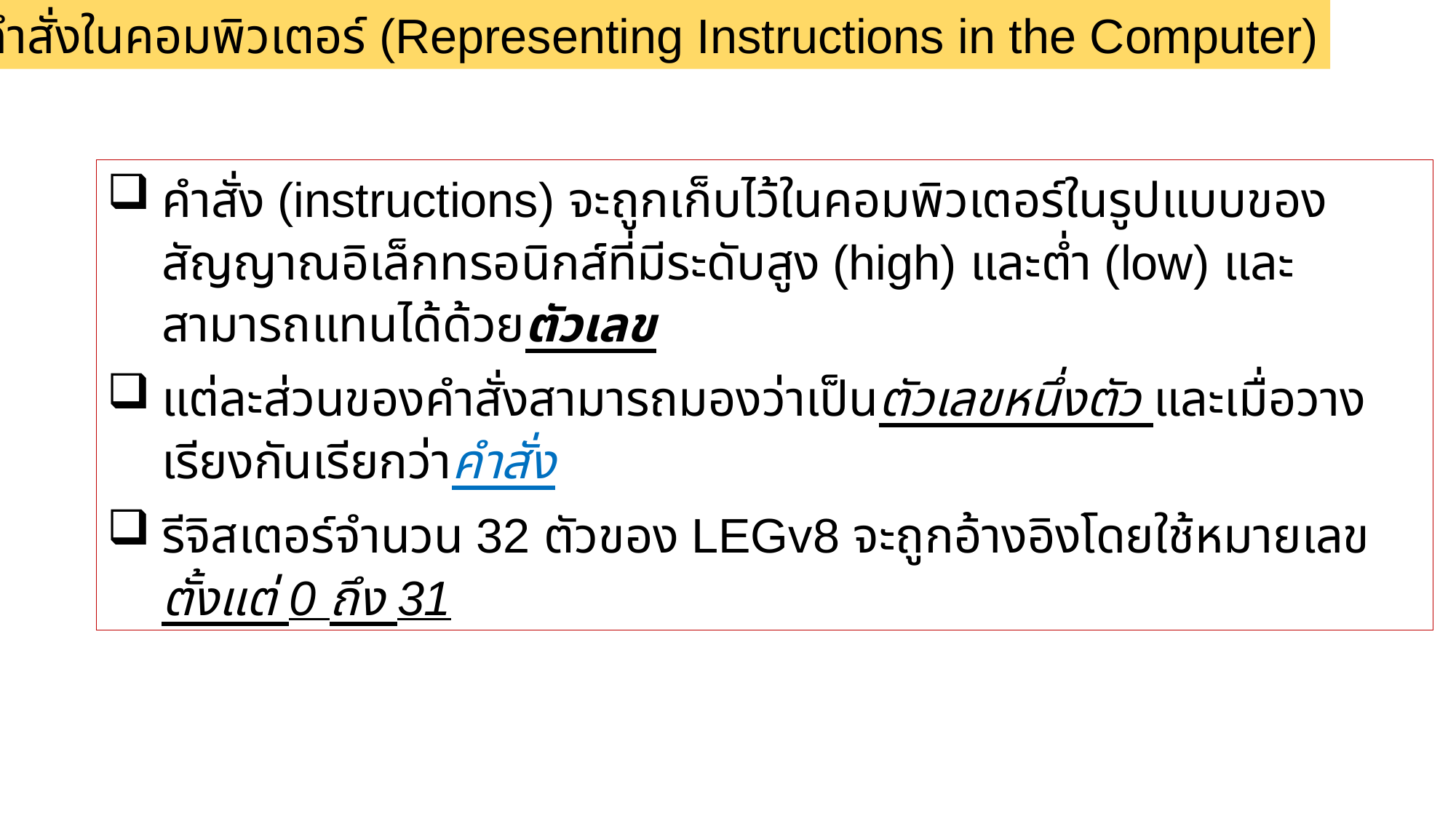

2.5  การแทนคำสั่งในคอมพิวเตอร์ (Representing Instructions in the Computer)
คำสั่ง (instructions) จะถูกเก็บไว้ในคอมพิวเตอร์ในรูปแบบของสัญญาณอิเล็กทรอนิกส์ที่มีระดับสูง (high) และต่ำ (low) และสามารถแทนได้ด้วยตัวเลข
แต่ละส่วนของคำสั่งสามารถมองว่าเป็นตัวเลขหนึ่งตัว และเมื่อวางเรียงกันเรียกว่าคำสั่ง
รีจิสเตอร์จำนวน 32 ตัวของ LEGv8 จะถูกอ้างอิงโดยใช้หมายเลข ตั้งแต่ 0 ถึง 31